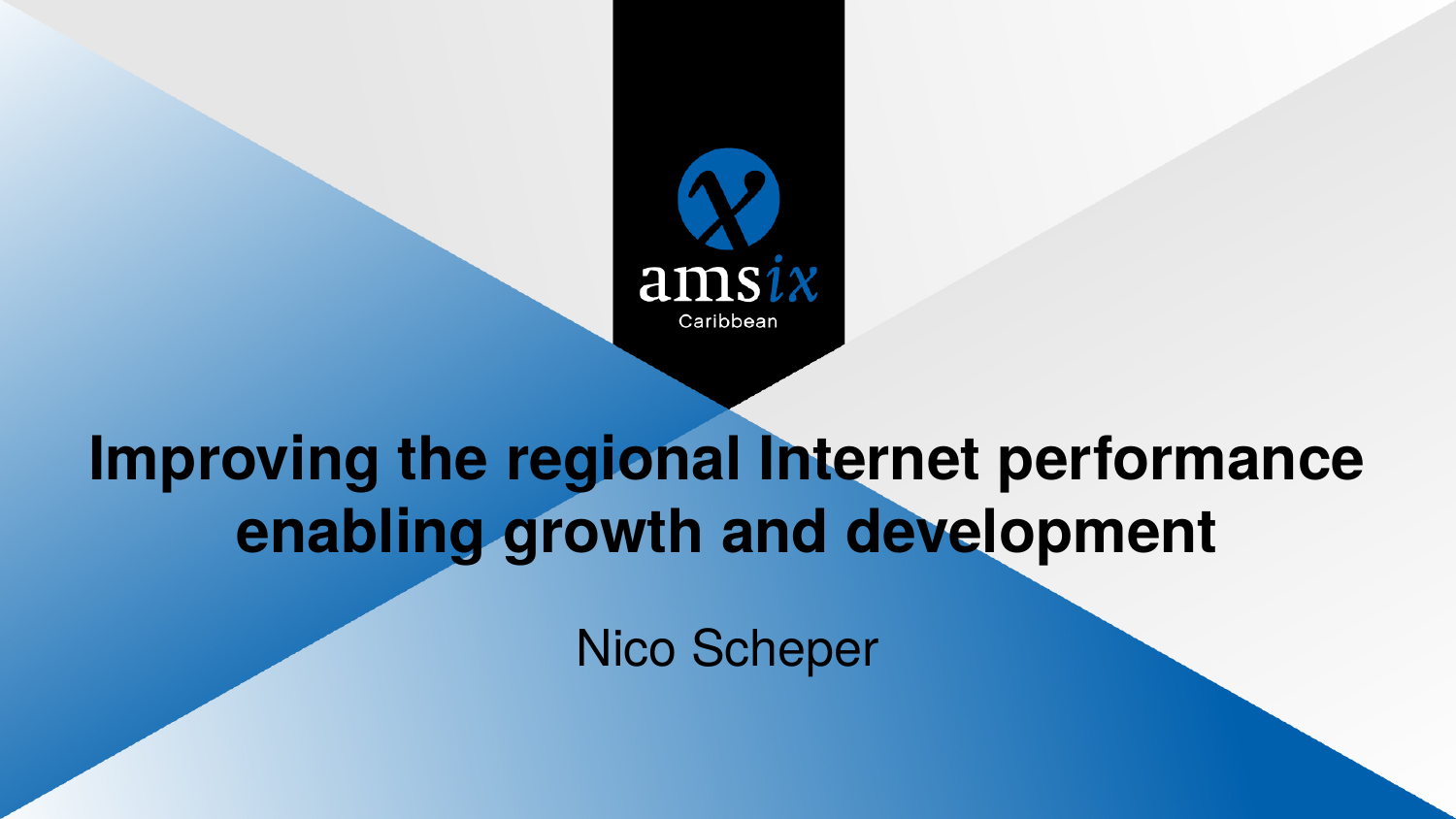

# Improving the regional Internet performance enabling growth and development
Nico Scheper